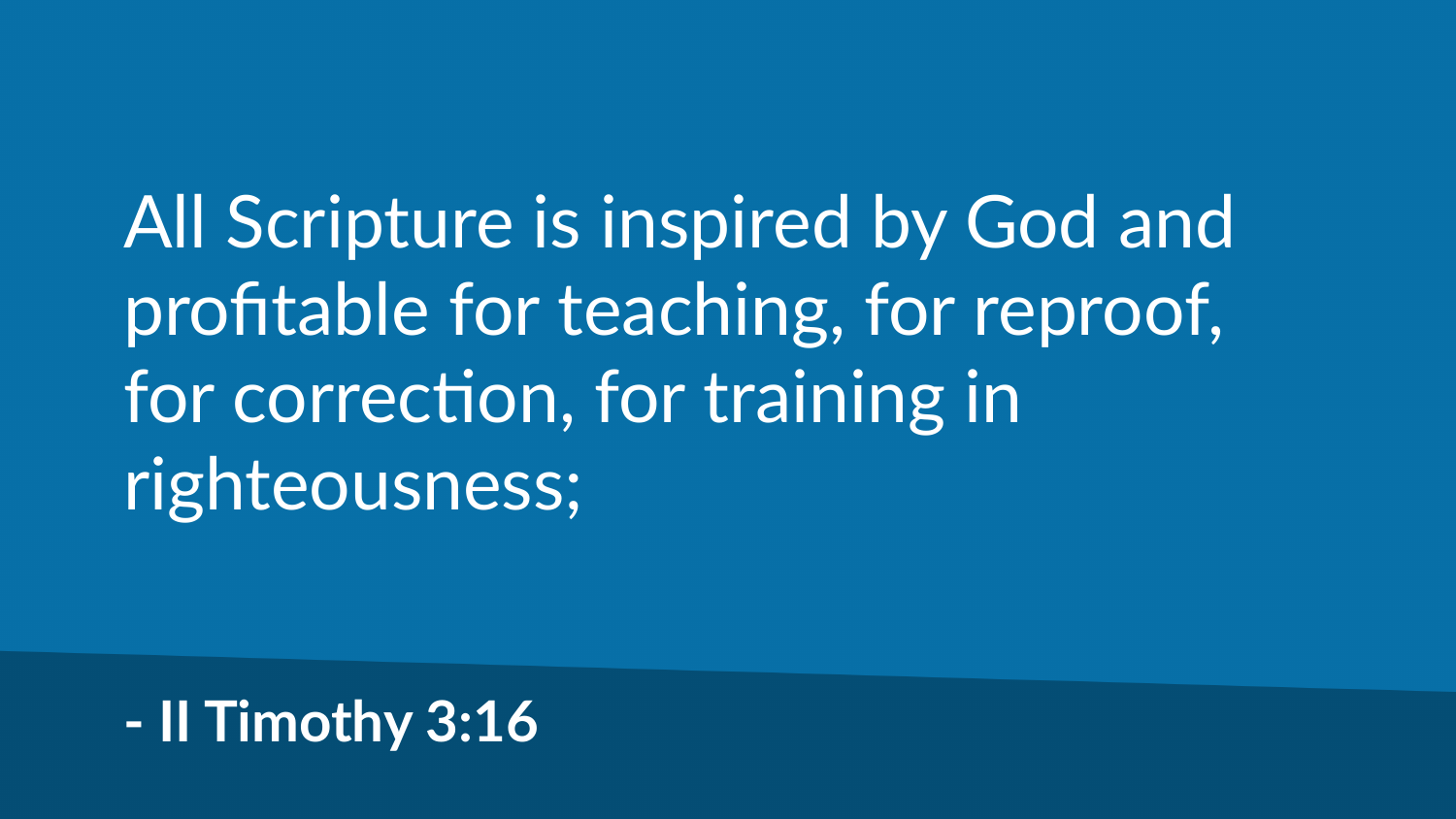

All Scripture is inspired by God and profitable for teaching, for reproof, for correction, for training in righteousness;
- II Timothy 3:16